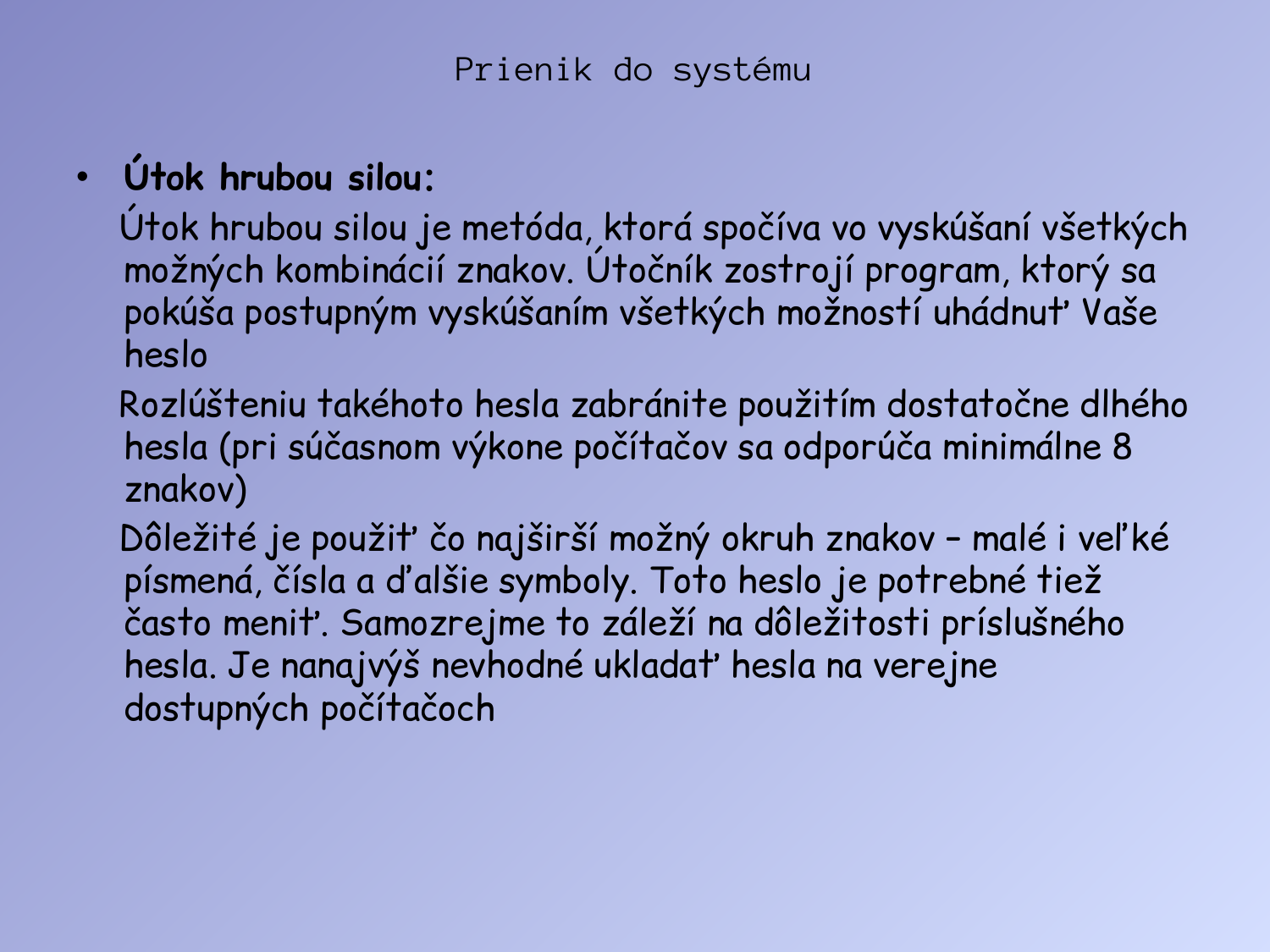

# Prienik do systému
Útok hrubou silou:
    Útok hrubou silou je metóda, ktorá spočíva vo vyskúšaní všetkých možných kombinácií znakov. Útočník zostrojí program, ktorý sa pokúša postupným vyskúšaním všetkých možností uhádnuť Vaše heslo
    Rozlúšteniu takéhoto hesla zabránite použitím dostatočne dlhého hesla (pri súčasnom výkone počítačov sa odporúča minimálne 8 znakov)
    Dôležité je použiť čo najširší možný okruh znakov – malé i veľké písmená, čísla a ďalšie symboly. Toto heslo je potrebné tiež často meniť. Samozrejme to záleží na dôležitosti príslušného hesla. Je nanajvýš nevhodné ukladať hesla na verejne dostupných počítačoch